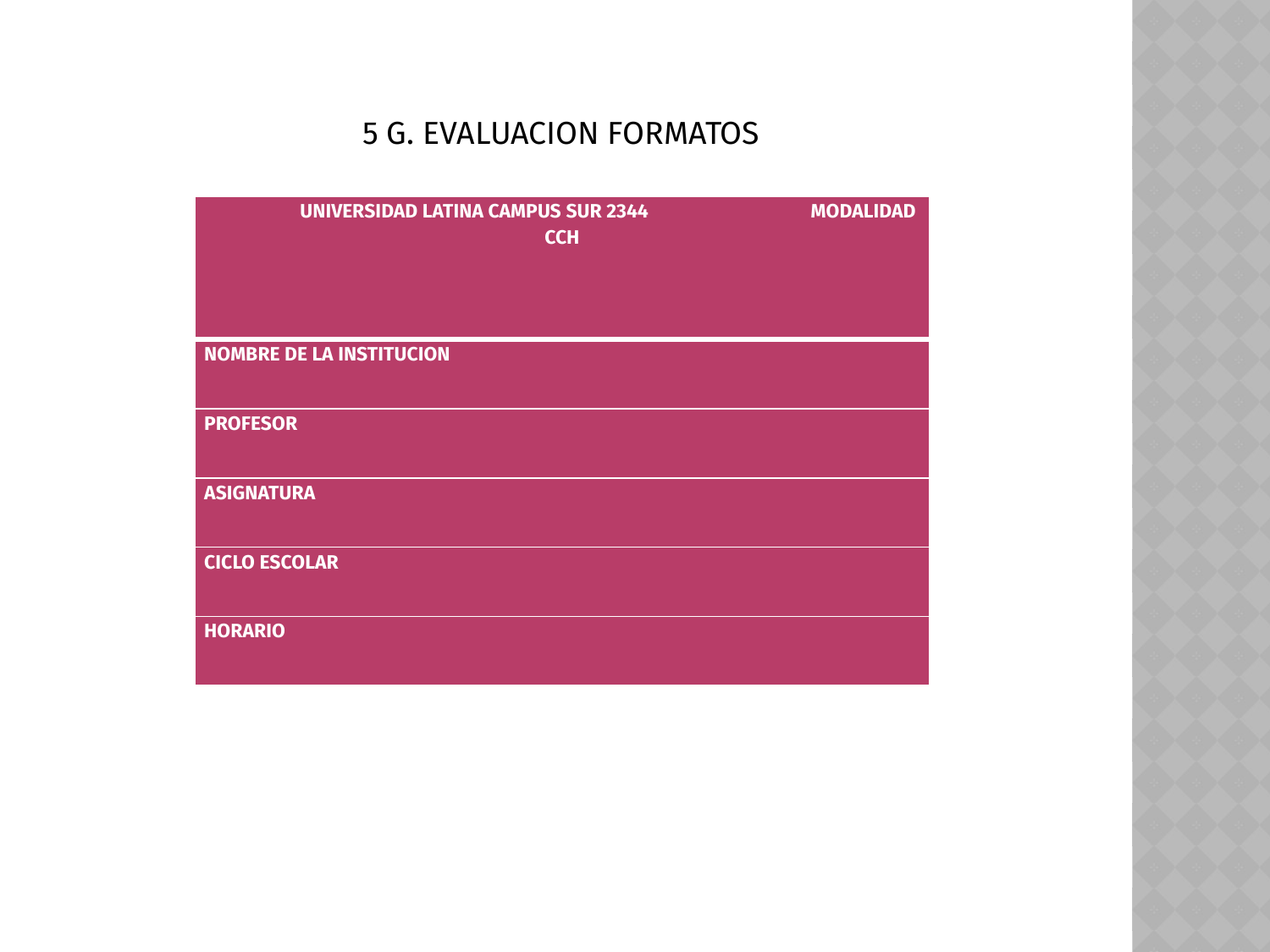

5 G. EVALUACION FORMATOS
| UNIVERSIDAD LATINA CAMPUS SUR 2344 MODALIDAD CCH |
| --- |
| NOMBRE DE LA INSTITUCION |
| PROFESOR |
| ASIGNATURA |
| CICLO ESCOLAR |
| HORARIO |